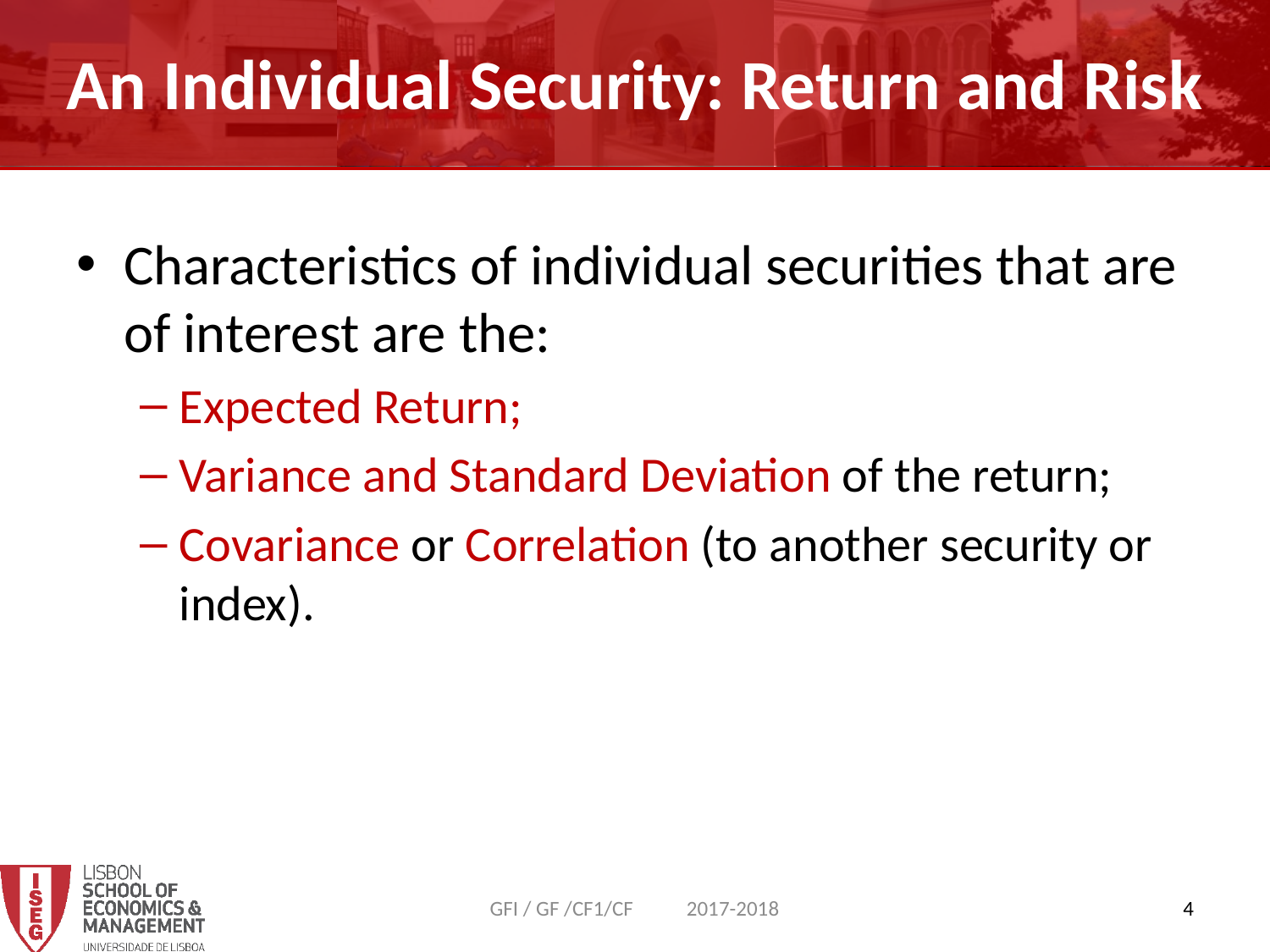

An Individual Security: Return and Risk
Characteristics of individual securities that are of interest are the:
Expected Return;
Variance and Standard Deviation of the return;
Covariance or Correlation (to another security or index).

GFI / GF /CF1/CF           2017-2018
4